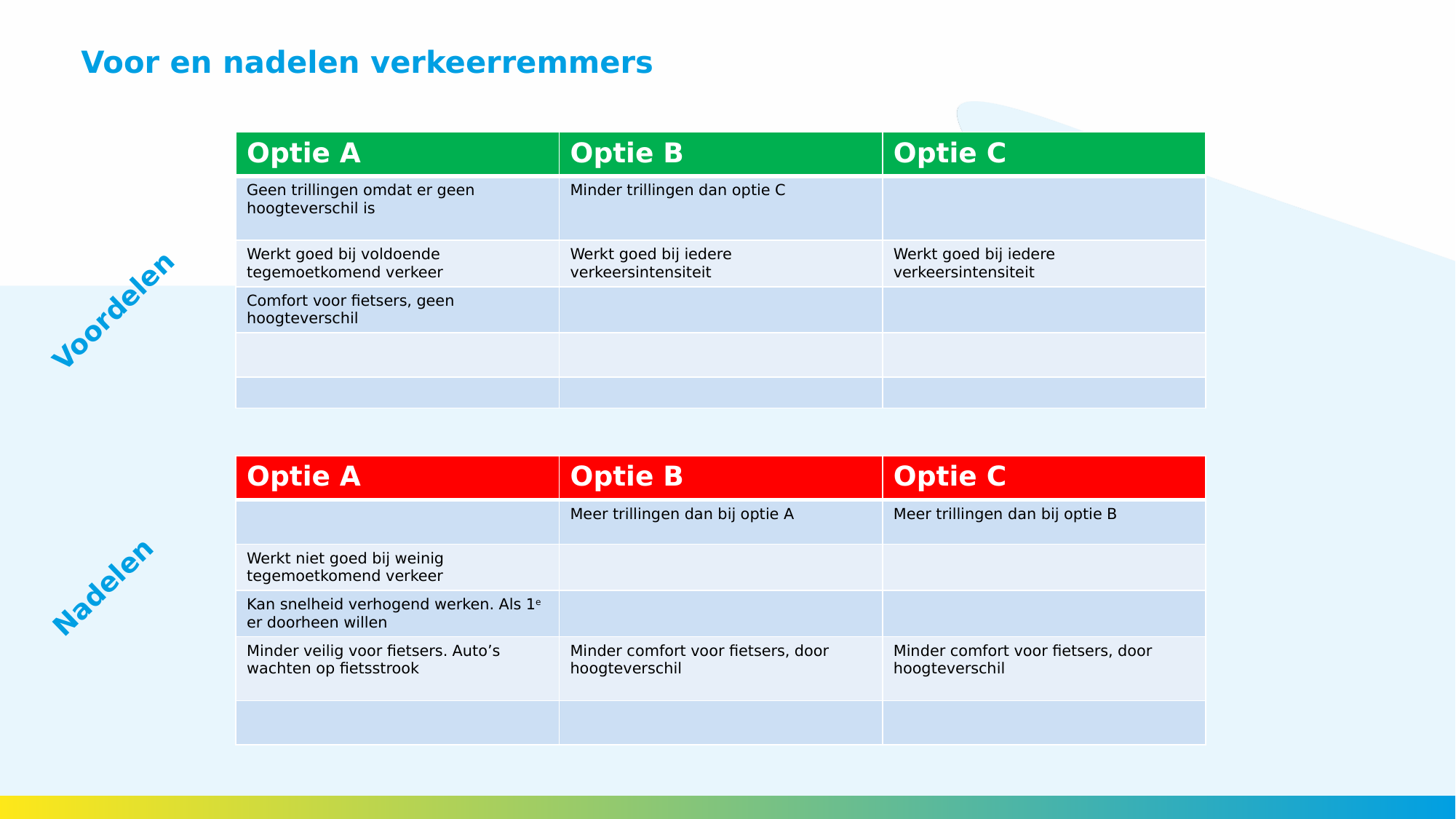

Voor en nadelen verkeerremmers

| Optie A | Optie B | Optie C |
| --- | --- | --- |
| Geen trillingen omdat er geen hoogteverschil is | Minder trillingen dan optie C |  |
| Werkt goed bij voldoende tegemoetkomend verkeer | Werkt goed bij iedere verkeersintensiteit | Werkt goed bij iedere verkeersintensiteit |
| Comfort voor fietsers, geen hoogteverschil |  |  |
|  |  |  |
|  |  |  |
Voordelen
| Optie A | Optie B | Optie C |
| --- | --- | --- |
|  | Meer trillingen dan bij optie A | Meer trillingen dan bij optie B |
| Werkt niet goed bij weinig tegemoetkomend verkeer |  |  |
| Kan snelheid verhogend werken. Als 1e er doorheen willen |  |  |
| Minder veilig voor fietsers. Auto’s wachten op fietsstrook | Minder comfort voor fietsers, door hoogteverschil | Minder comfort voor fietsers, door hoogteverschil |
|  |  |  |
Nadelen